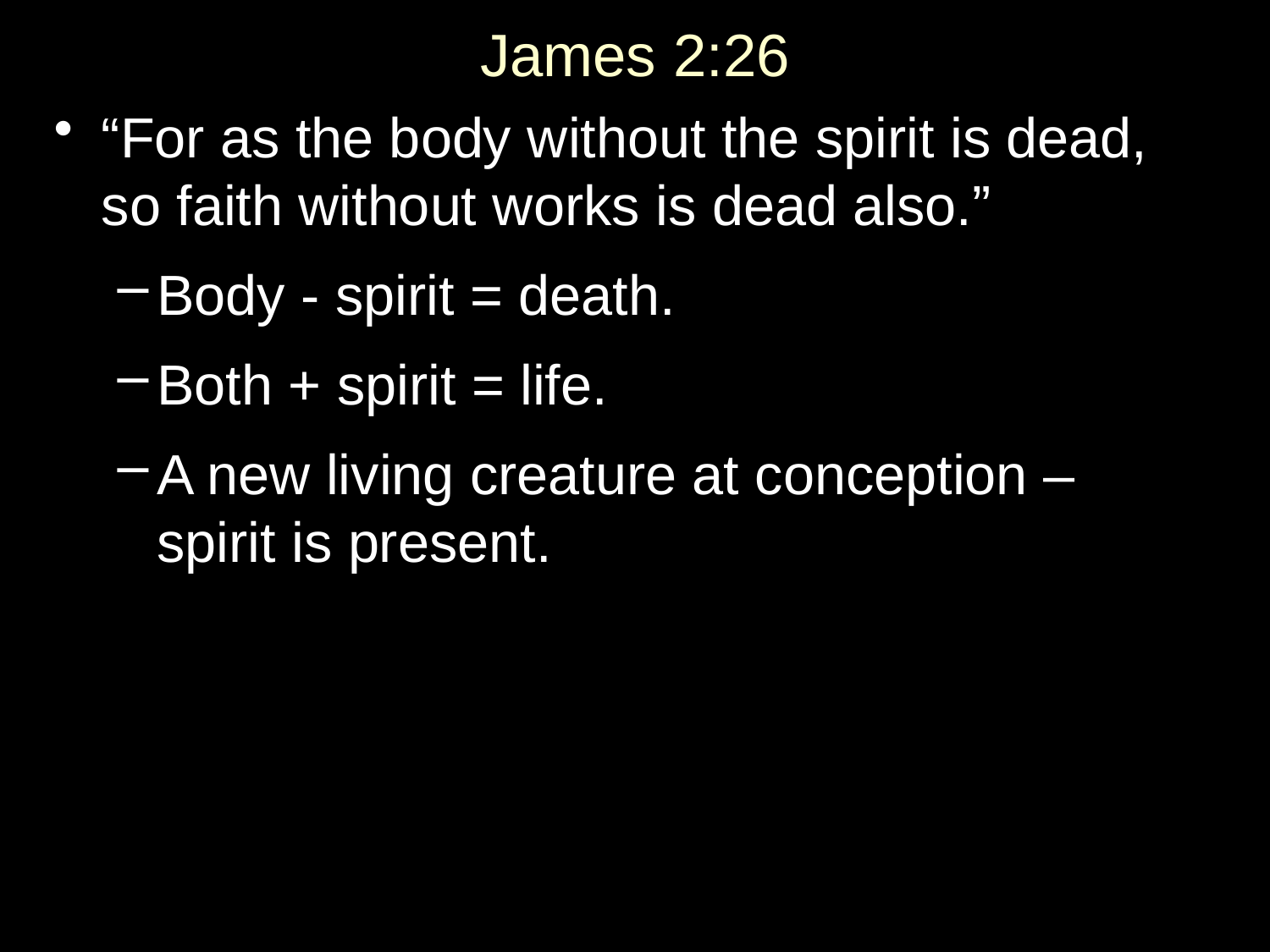

# James 2:26
“For as the body without the spirit is dead, so faith without works is dead also.”
Body - spirit = death.
Both + spirit = life.
A new living creature at conception –
spirit is present.